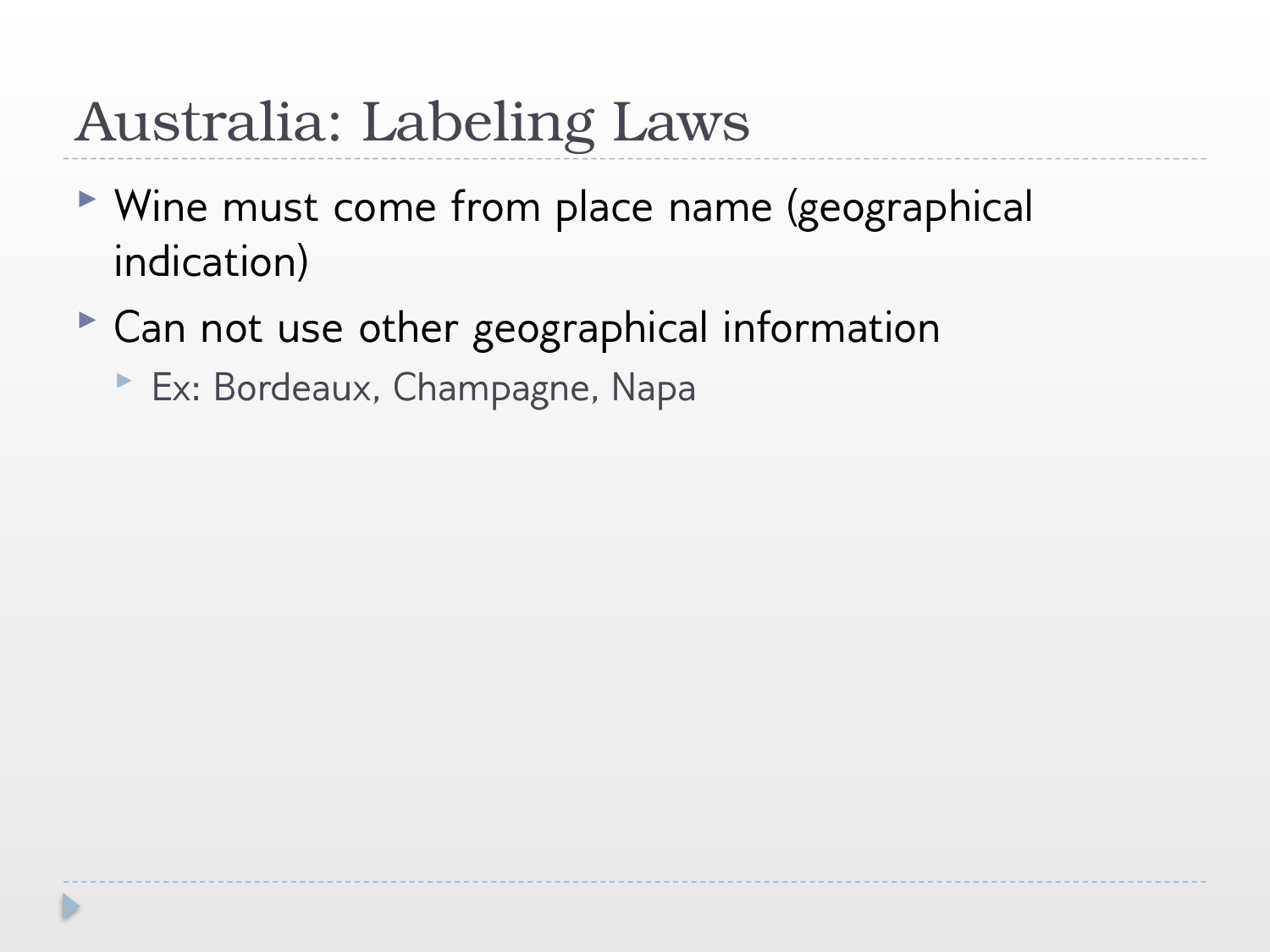

# Australia: Labeling Laws
Wine must come from place name (geographical indication)
Can not use other geographical information
Ex: Bordeaux, Champagne, Napa